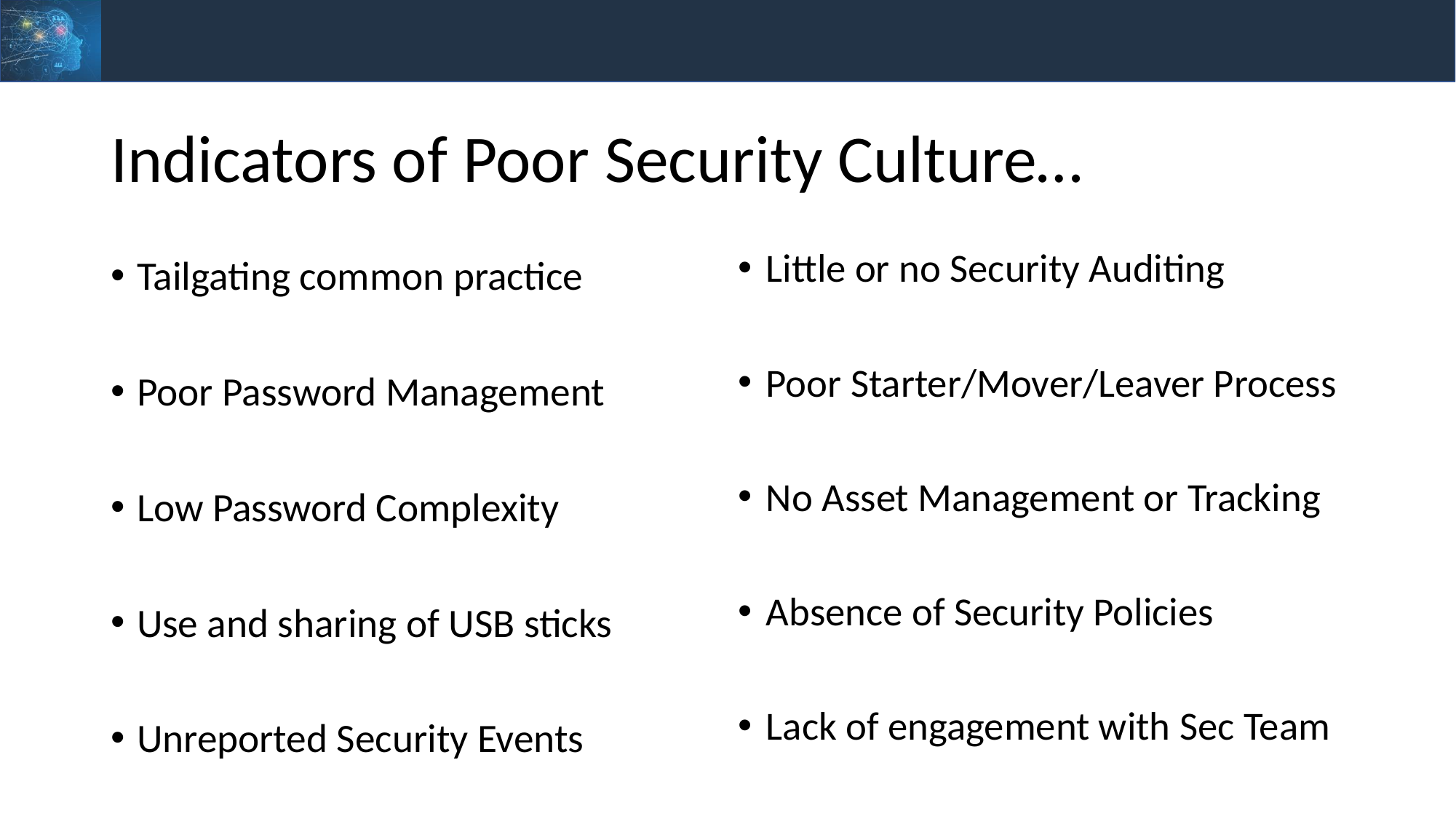

# Indicators of Poor Security Culture…
Little or no Security Auditing

Poor Starter/Mover/Leaver Process

No Asset Management or Tracking

Absence of Security Policies

Lack of engagement with Sec Team

Tailgating common practice

Poor Password Management

Low Password Complexity

Use and sharing of USB sticks

Unreported Security Events